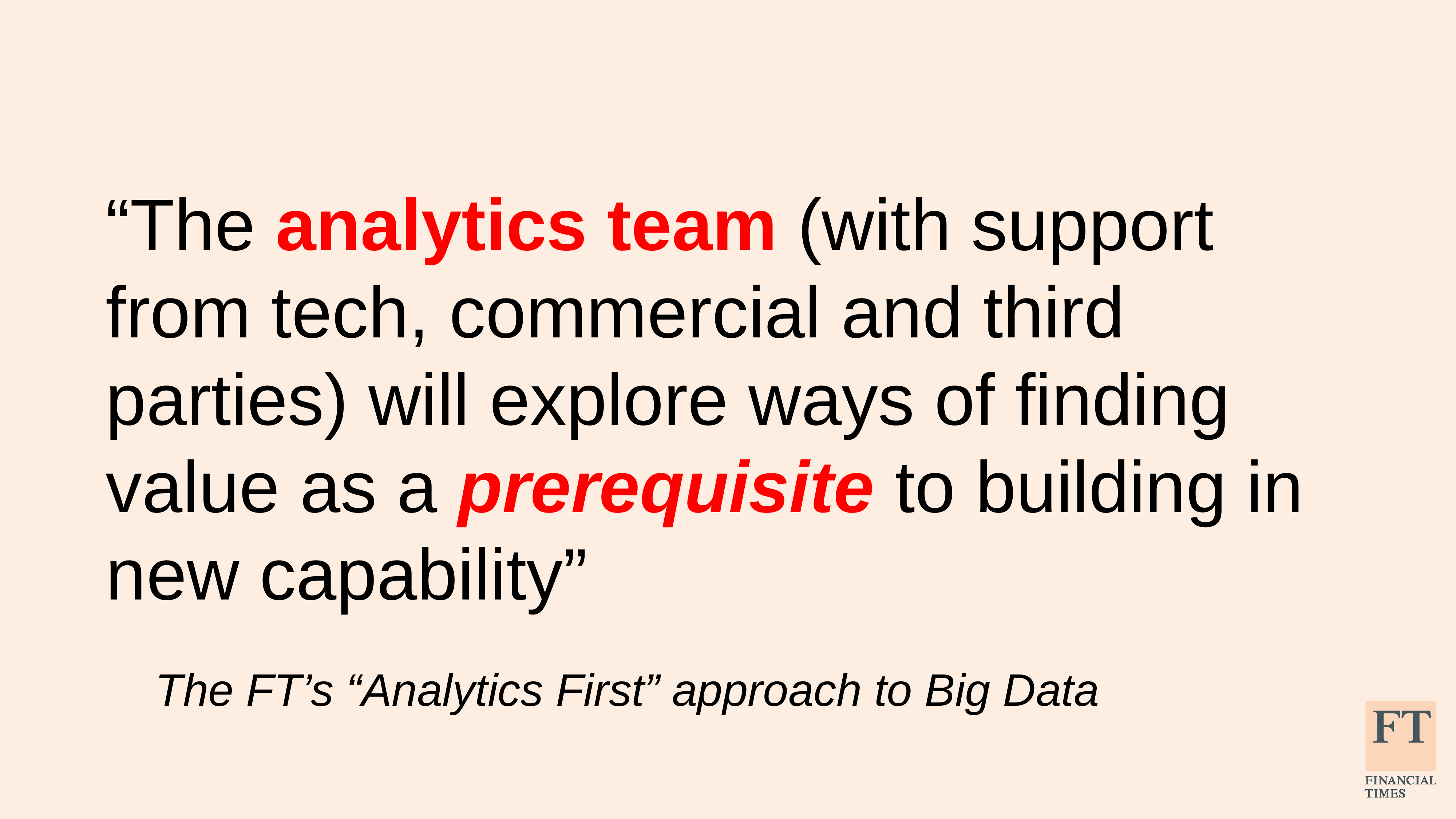

“The analytics team (with support from tech, commercial and third parties) will explore ways of finding value as a prerequisite to building in new capability”
The FT’s “Analytics First” approach to Big Data